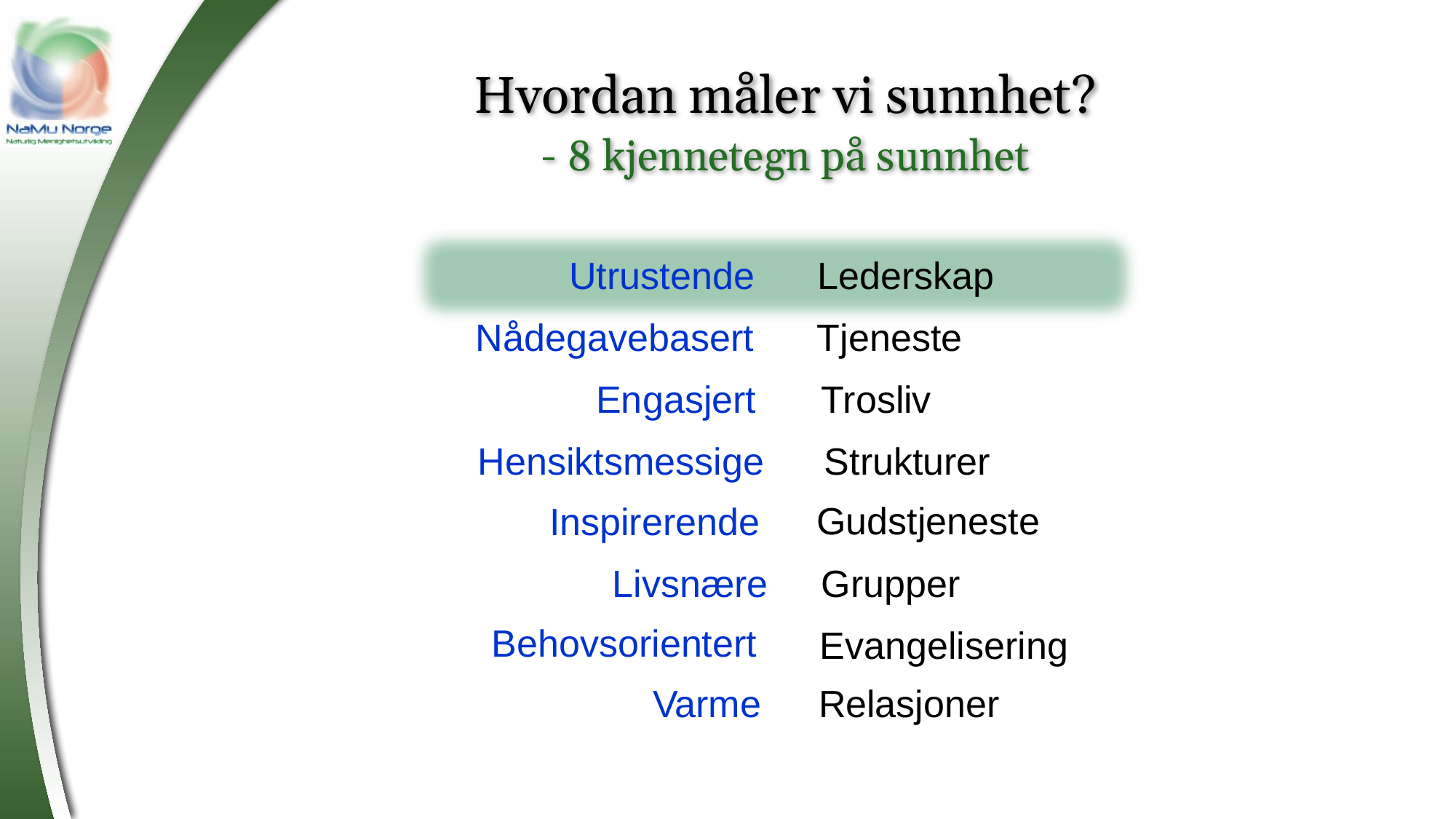

Hvordan måler vi sunnhet?
- 8 kjennetegn på sunnhet

Utrustende
Lederskap
Nådegavebasert
Tjeneste
Engasjert
Trosliv
Hensiktsmessige
Strukturer
Gudstjeneste
Inspirerende
Livsnære
Grupper
Behovsorientert
Evangelisering
Varme
Relasjoner